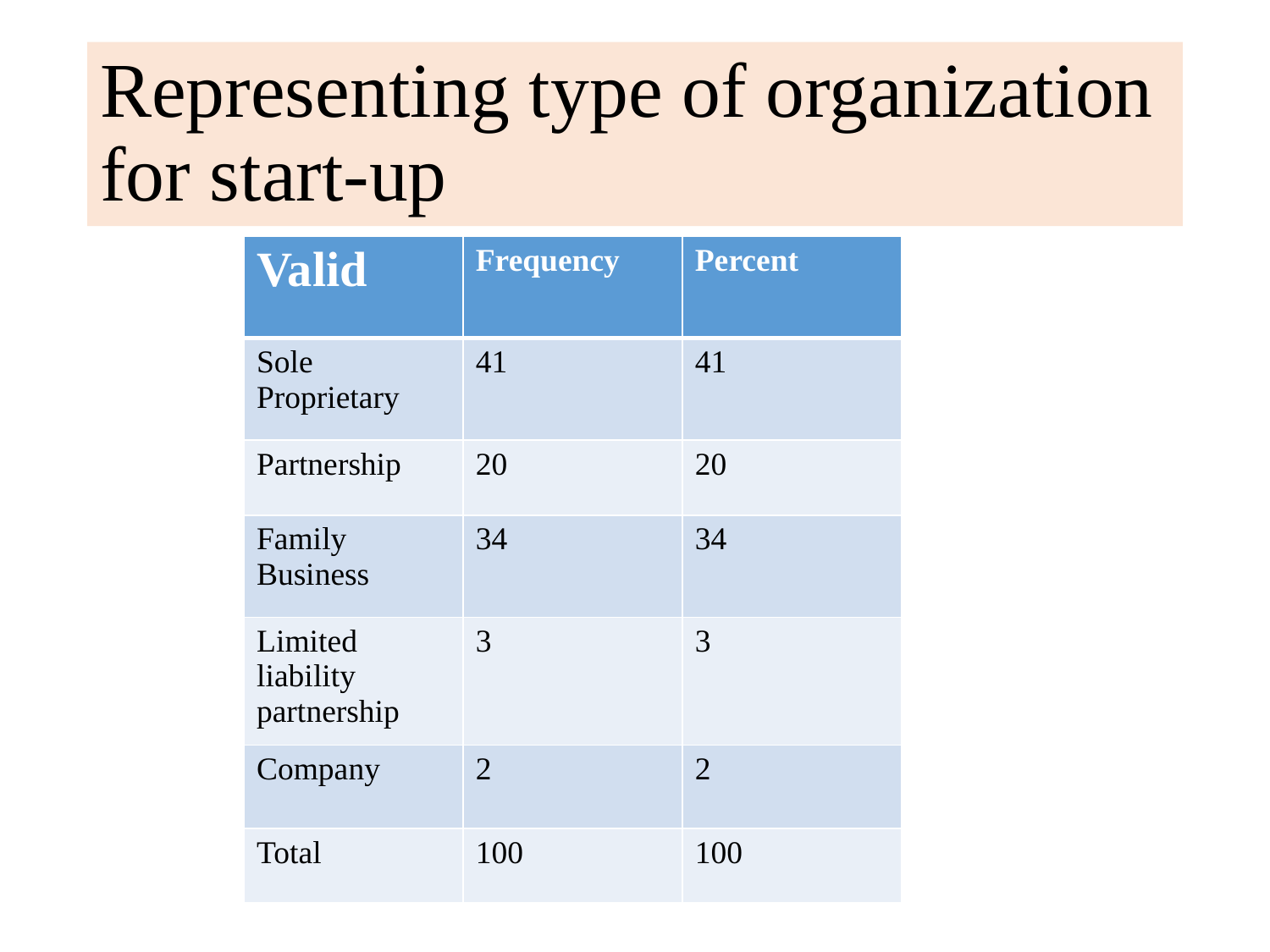

# Representing type of organization for start-up
| Valid | Frequency | Percent |
| --- | --- | --- |
| Sole Proprietary | 41 | 41 |
| Partnership | 20 | 20 |
| Family Business | 34 | 34 |
| Limited liability partnership | 3 | 3 |
| Company | 2 | 2 |
| Total | 100 | 100 |